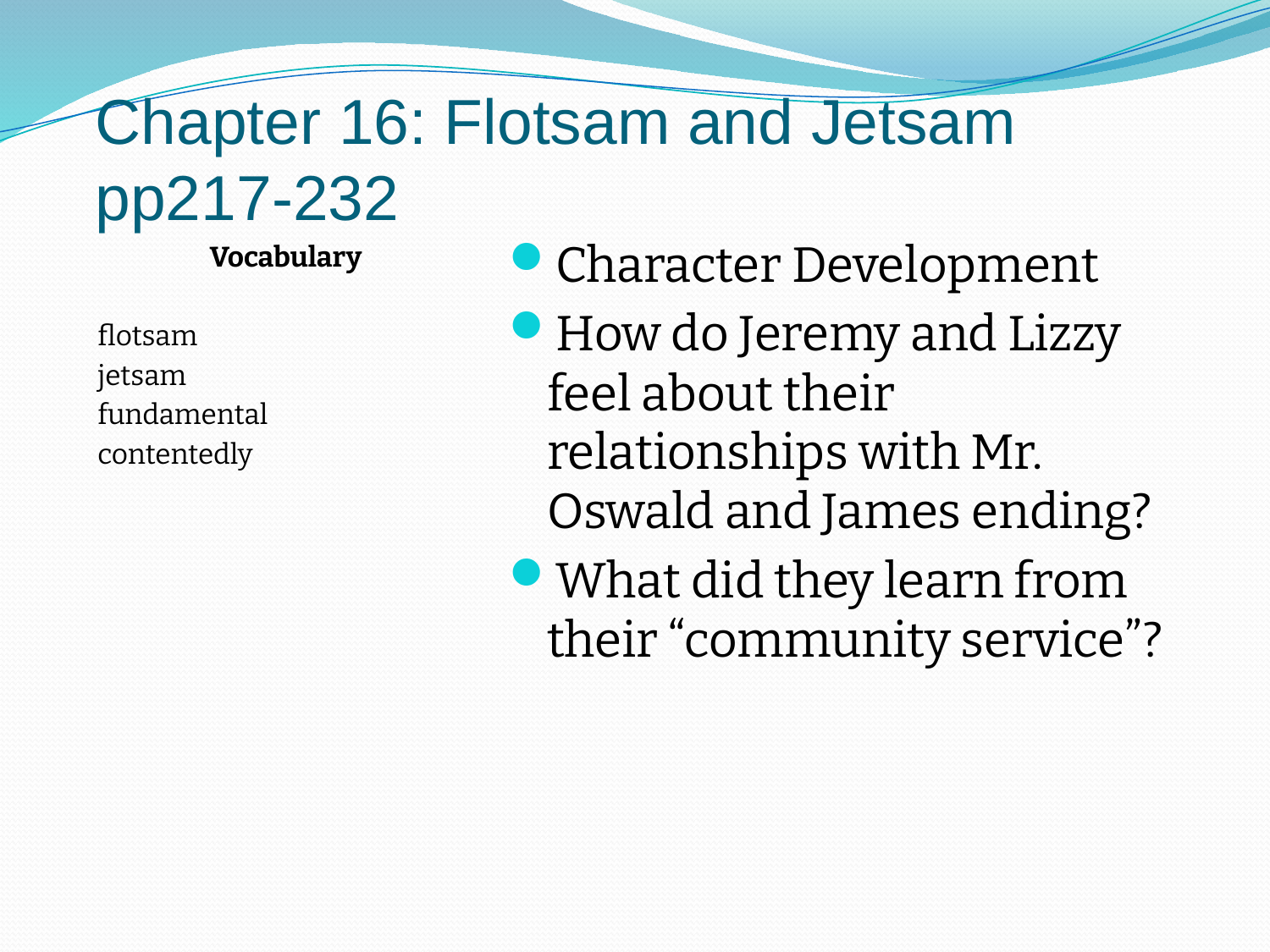

# Chapter 16: Flotsam and Jetsam pp217-232
Vocabulary

flotsam
jetsam
fundamental
contentedly
Character Development
How do Jeremy and Lizzy feel about their relationships with Mr. Oswald and James ending?
What did they learn from their “community service”?